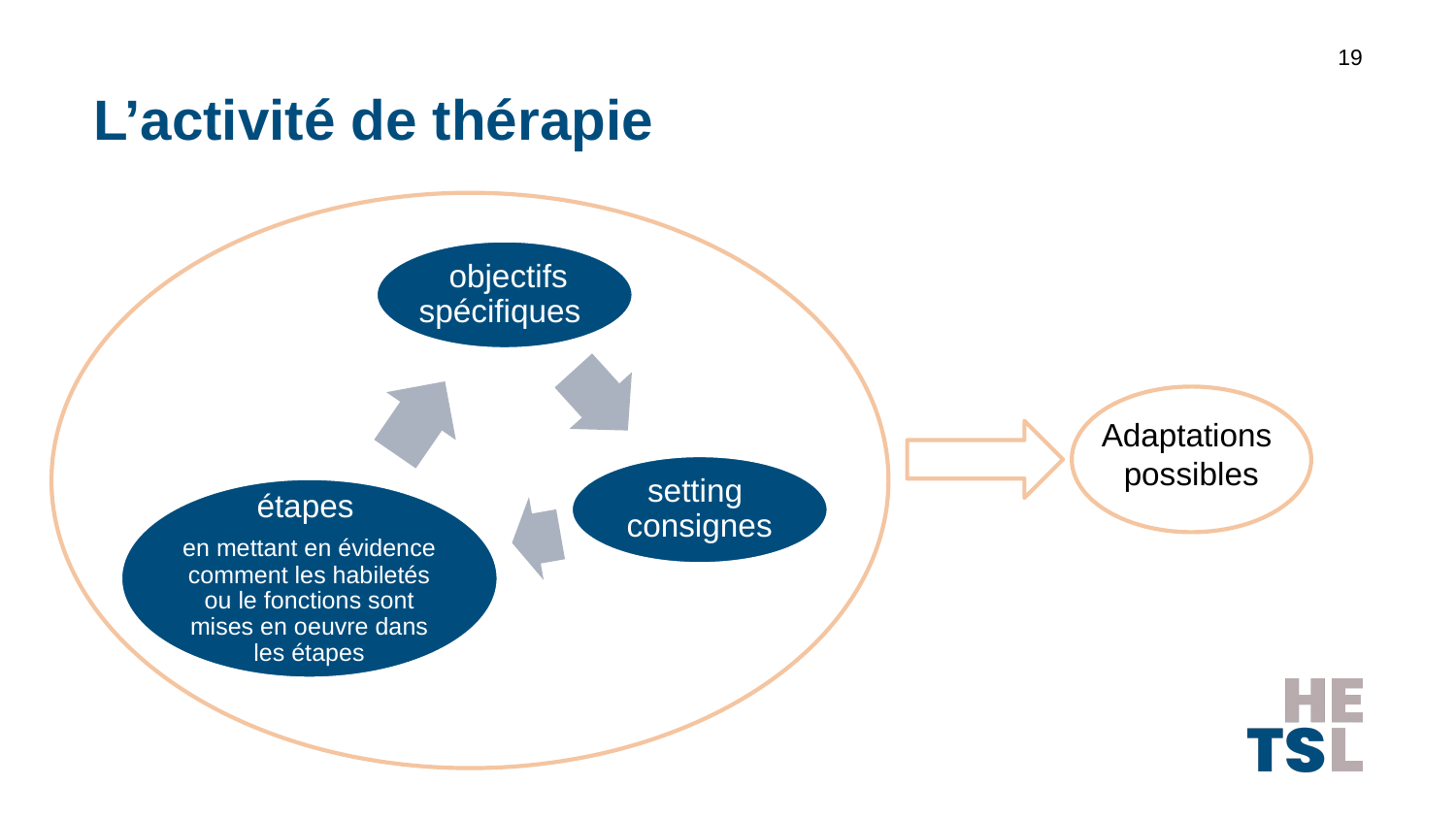

19
# L’activité de thérapie
 objectifs spécifiques

setting  consignes

étapes
en mettant en évidence comment les habiletés ou le fonctions sont mises en oeuvre dans les étapes

Adaptations
possibles